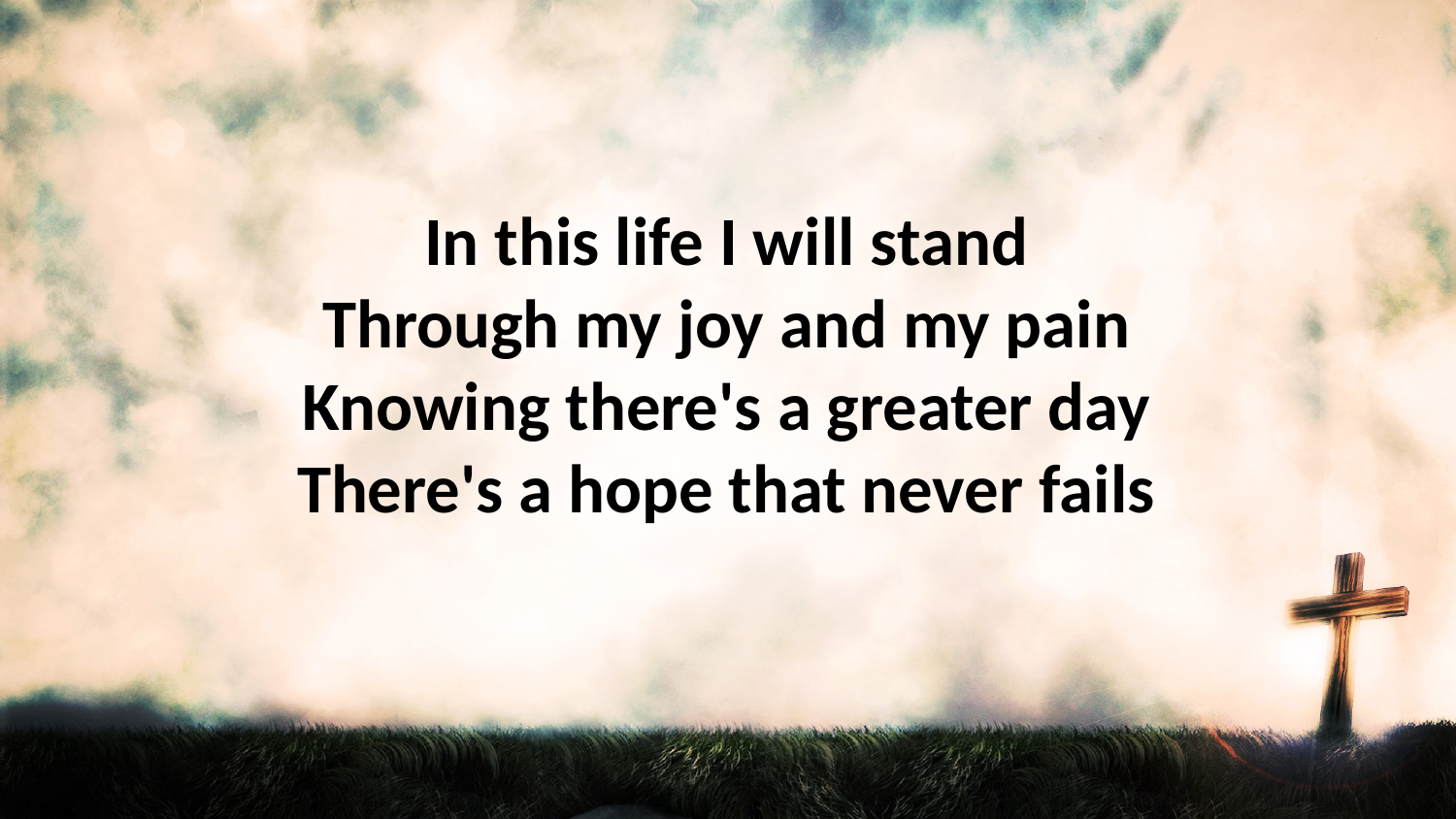

In this life I will stand
Through my joy and my pain
Knowing there's a greater day
There's a hope that never fails